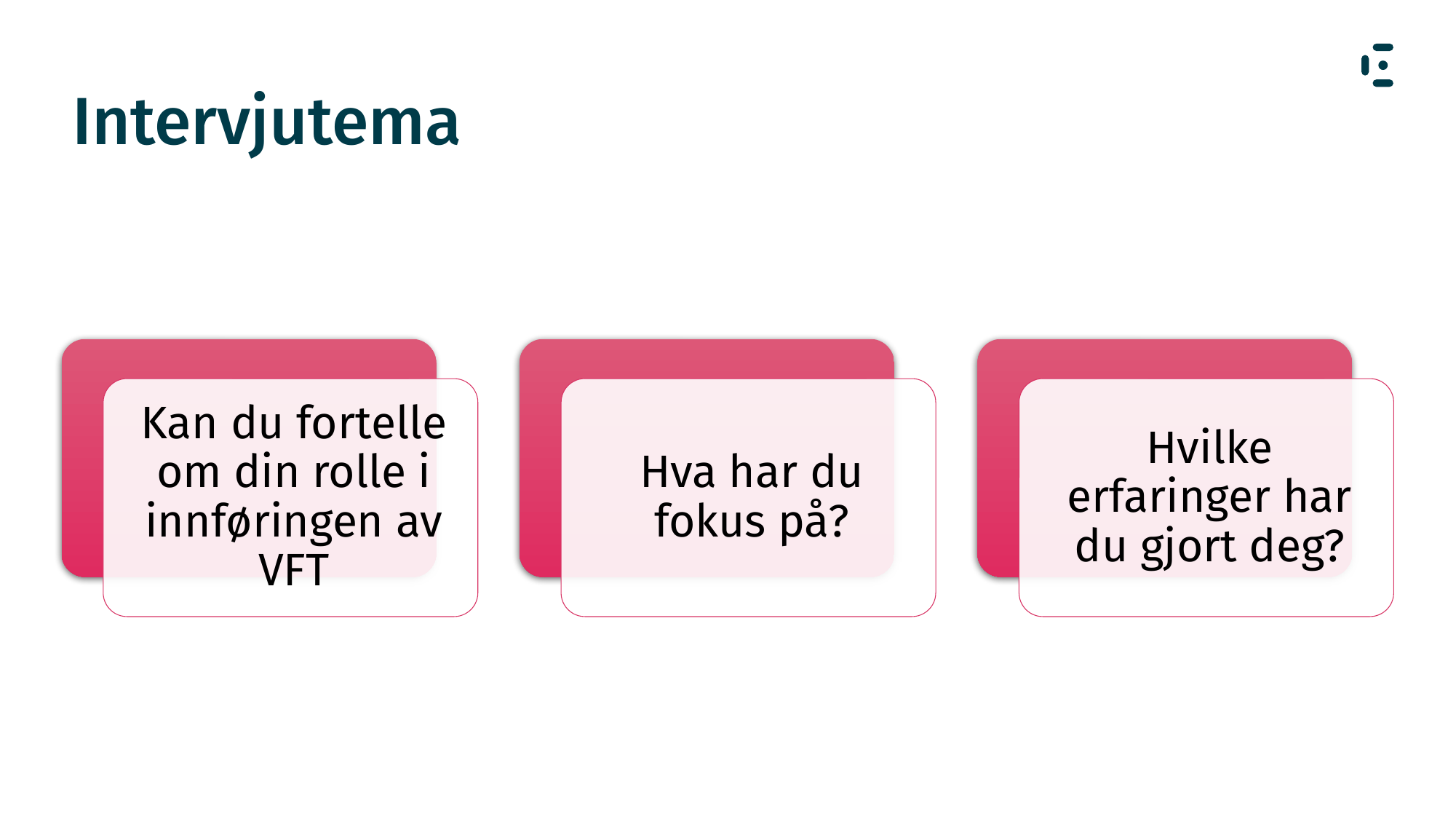

# Intervjutema
Kan du fortelle om din rolle i innføringen av VFT
Hva har du fokus på?
Hvilke erfaringer har du gjort deg?